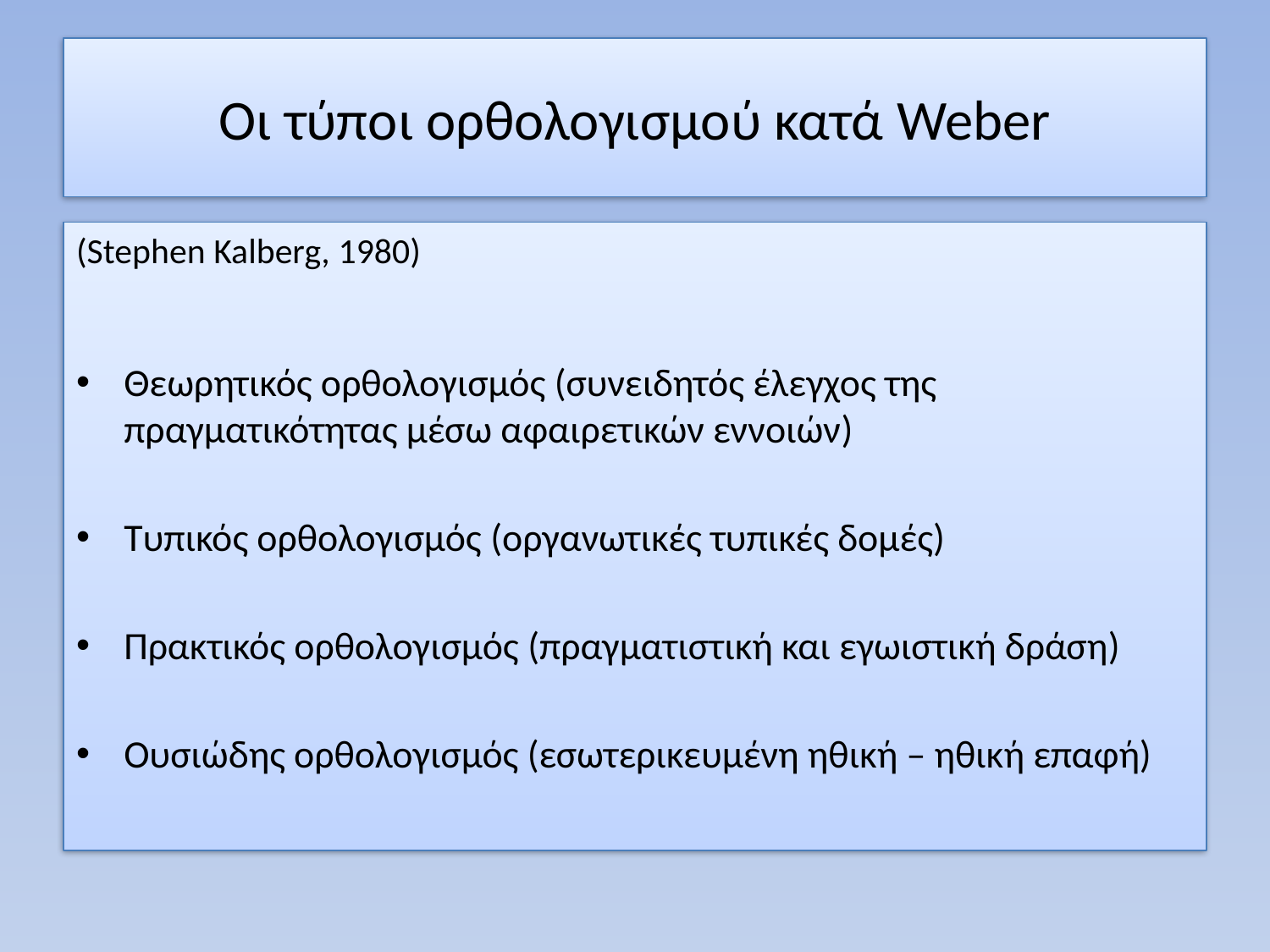

# Οι τύποι ορθολογισμού κατά Weber
(Stephen Kalberg, 1980)

Θεωρητικός ορθολογισμός (συνειδητός έλεγχος της πραγματικότητας μέσω αφαιρετικών εννοιών)

Τυπικός ορθολογισμός (οργανωτικές τυπικές δομές)

Πρακτικός ορθολογισμός (πραγματιστική και εγωιστική δράση)

Ουσιώδης ορθολογισμός (εσωτερικευμένη ηθική – ηθική επαφή)